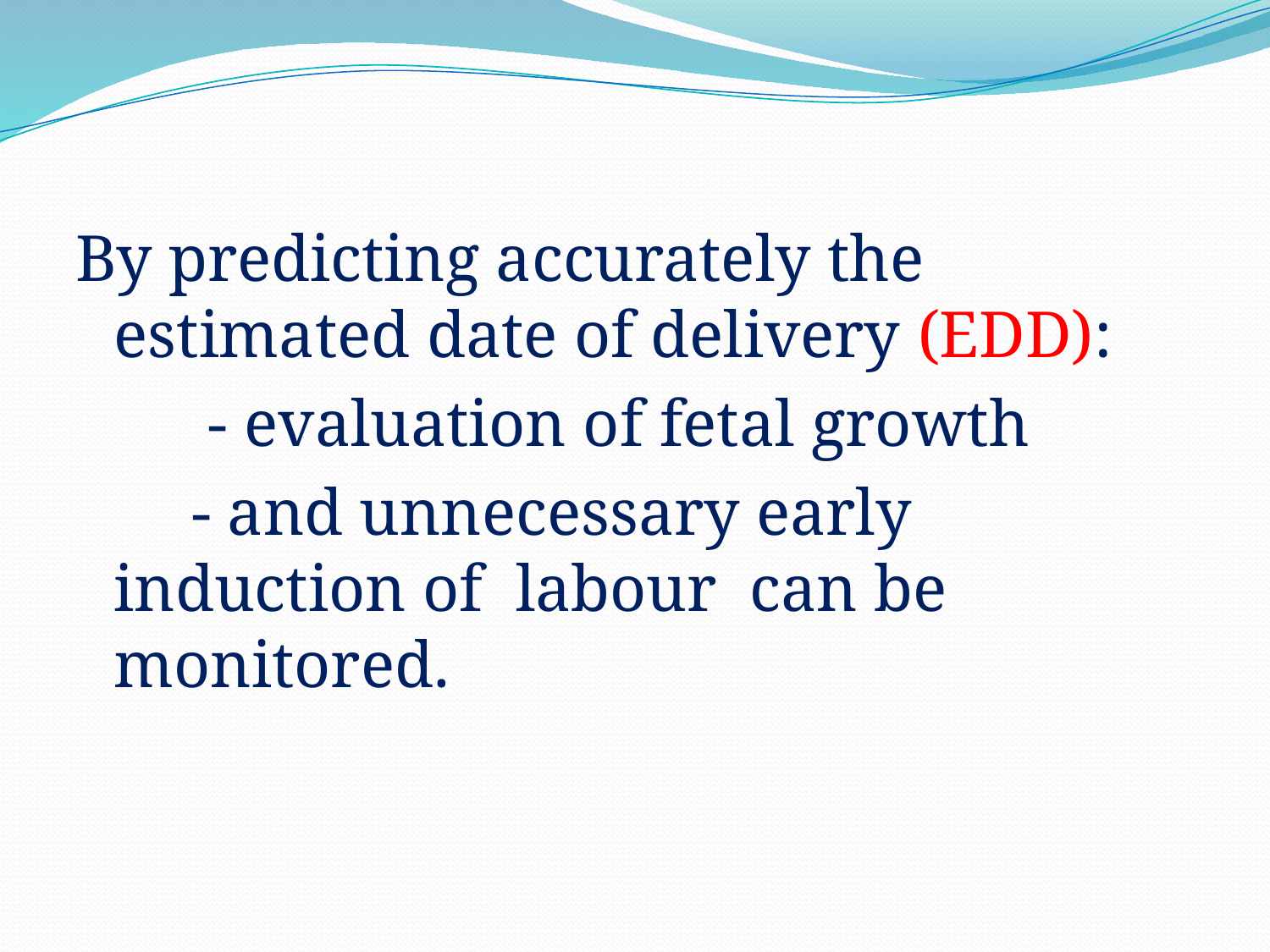

By predicting accurately the estimated date of delivery (EDD):
        - evaluation of fetal growth
       - and unnecessary early induction of  labour  can be monitored.